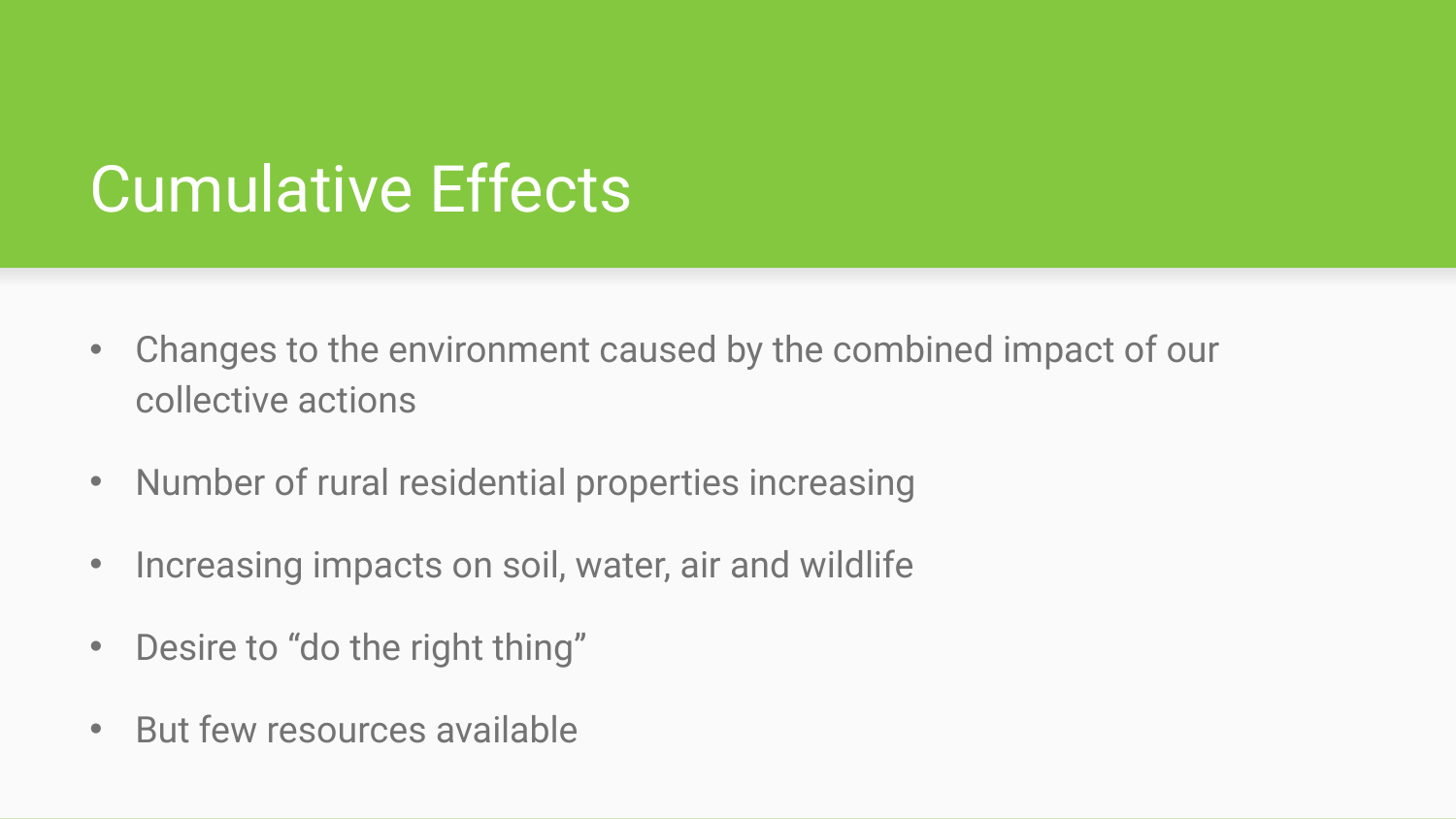

# Cumulative Effects
Changes to the environment caused by the combined impact of our collective actions
Number of rural residential properties increasing
Increasing impacts on soil, water, air and wildlife
Desire to “do the right thing”
But few resources available